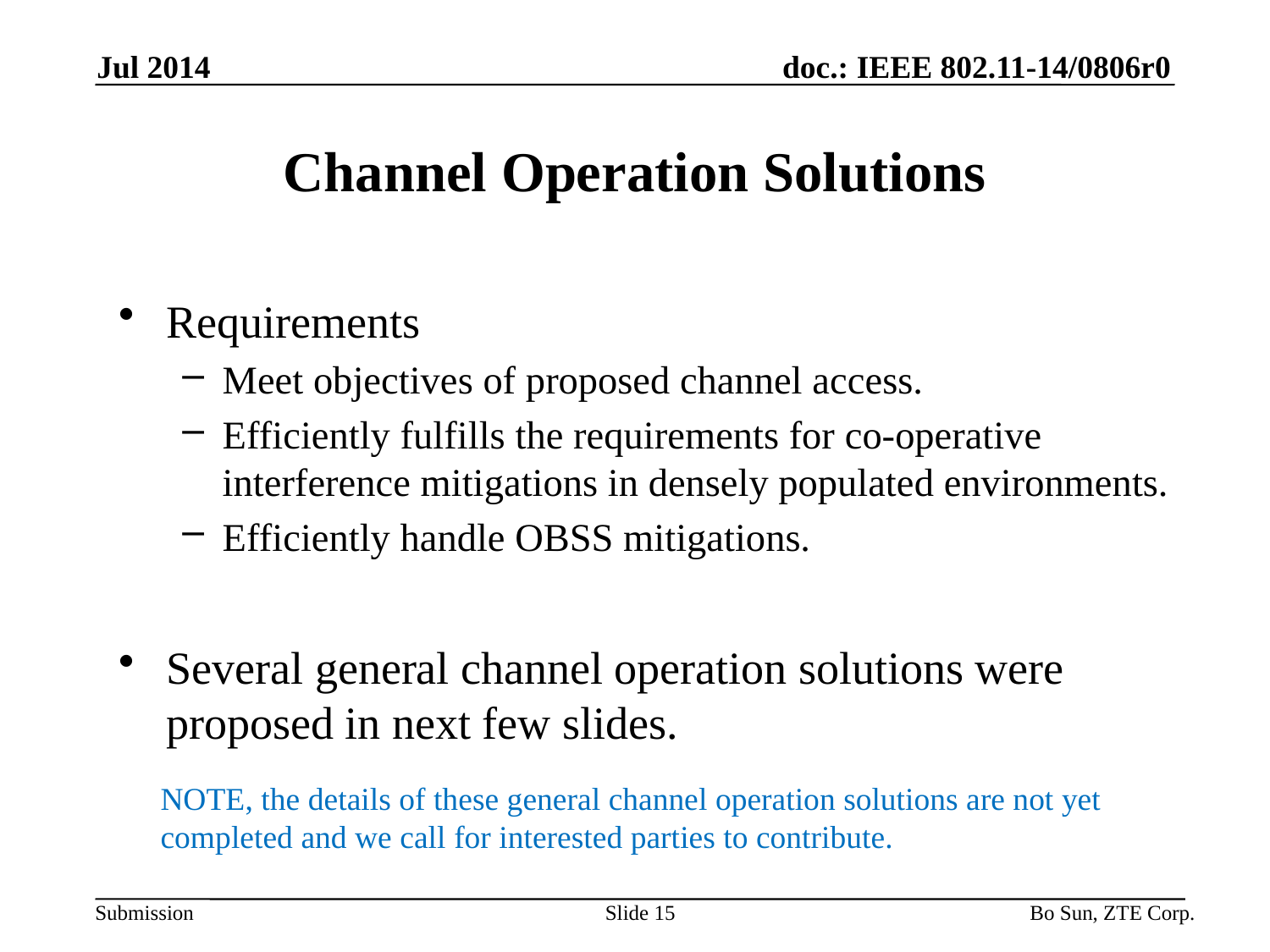

Jul 2014
# Channel Operation Solutions
Requirements
Meet objectives of proposed channel access.
Efficiently fulfills the requirements for co-operative interference mitigations in densely populated environments.
Efficiently handle OBSS mitigations.

Several general channel operation solutions were proposed in next few slides.
NOTE, the details of these general channel operation solutions are not yet completed and we call for interested parties to contribute.
Slide 15
Bo Sun, ZTE Corp.